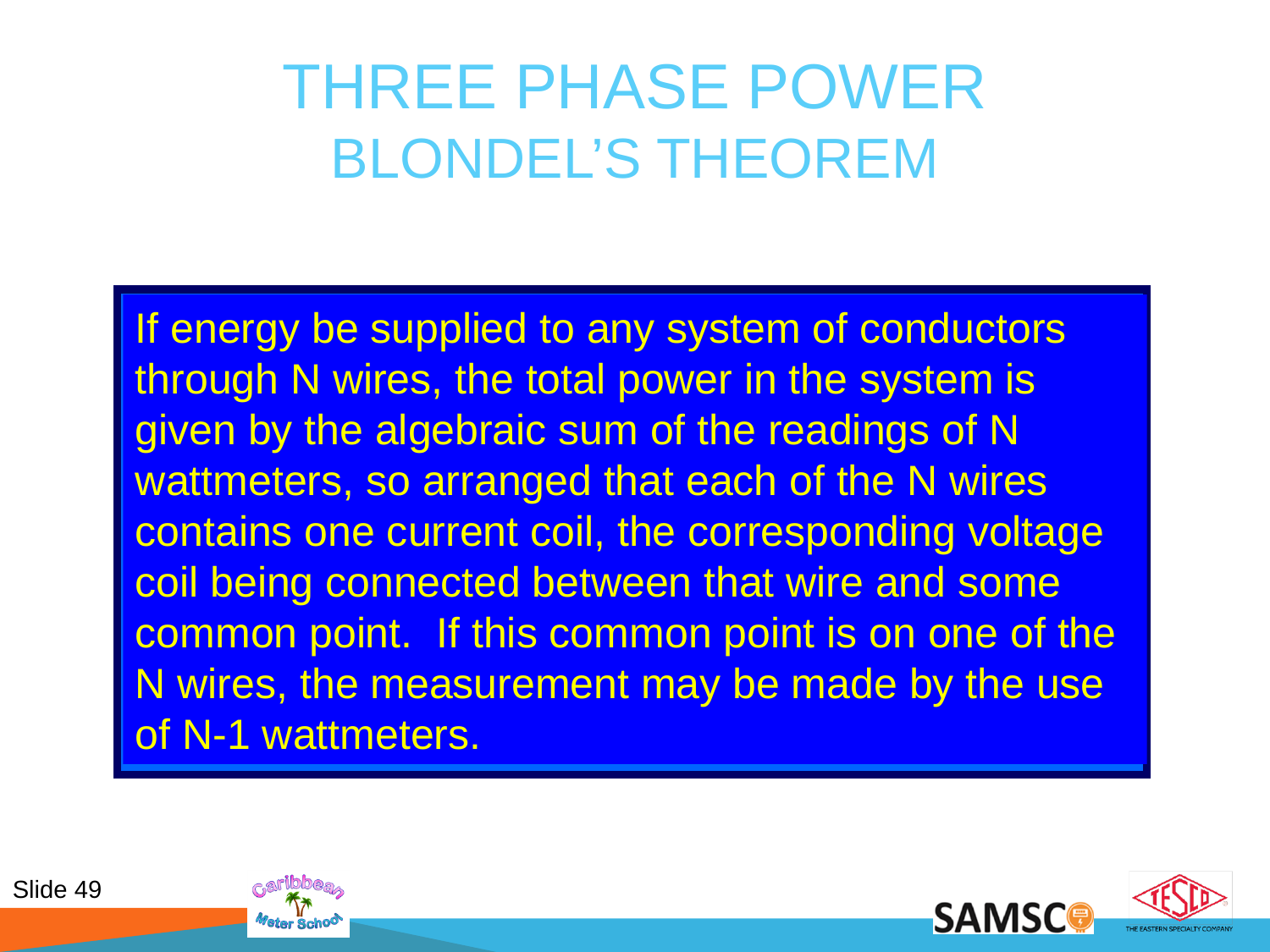

# Three Phase Power Blondel’s Theorem

If energy be supplied to any system of conductors through N wires, the total power in the system is given by the algebraic sum of the readings of N wattmeters, so arranged that each of the N wires contains one current coil, the corresponding voltage coil being connected between that wire and some common point.  If this common point is on one of the N wires, the measurement may be made by the use of N-1 wattmeters.